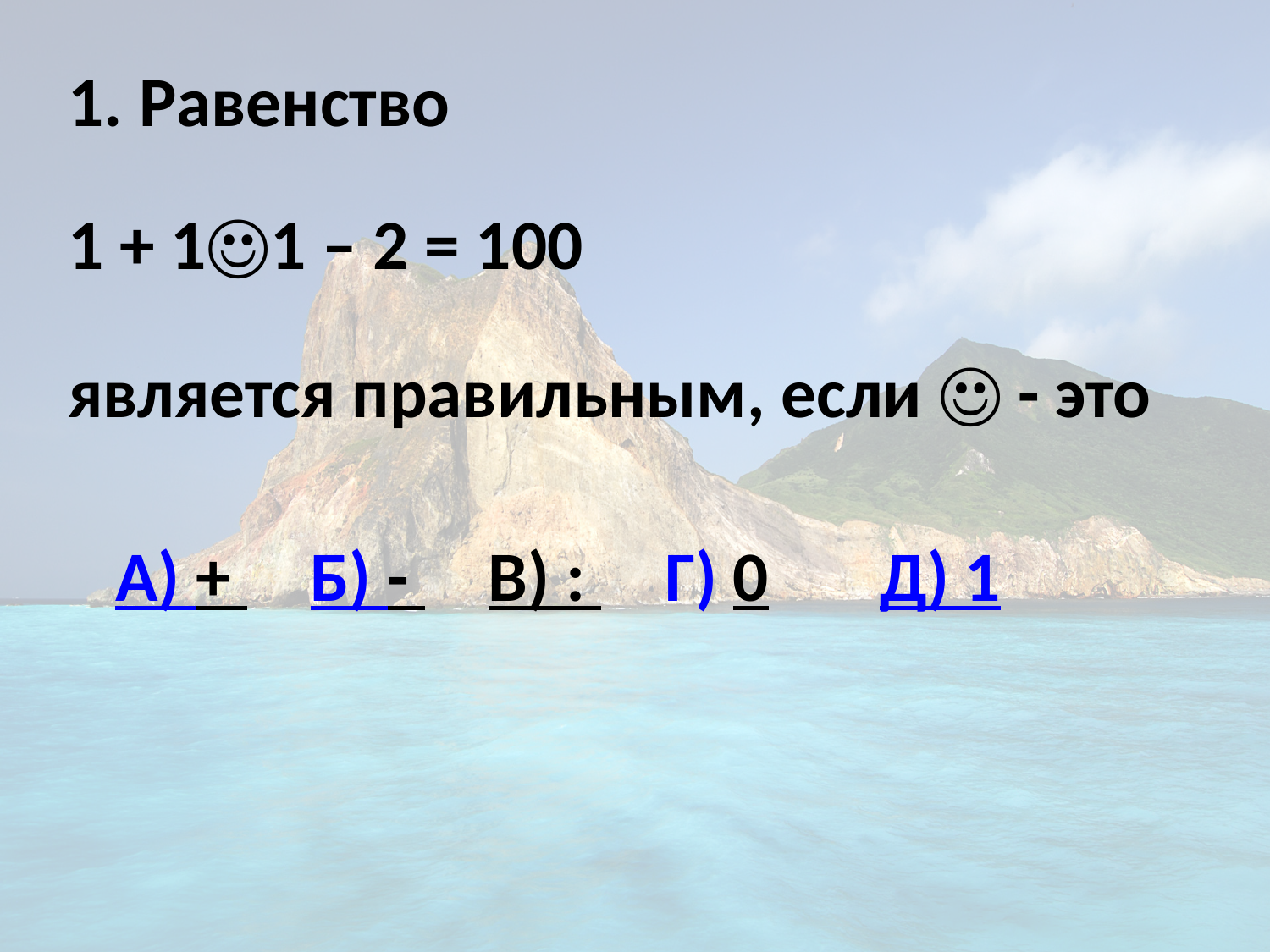

Равенство

1 + 1☺1 – 2 = 100

является правильным, если ☺ - это
А) +     Б) -     В) :     Г) 0       Д) 1